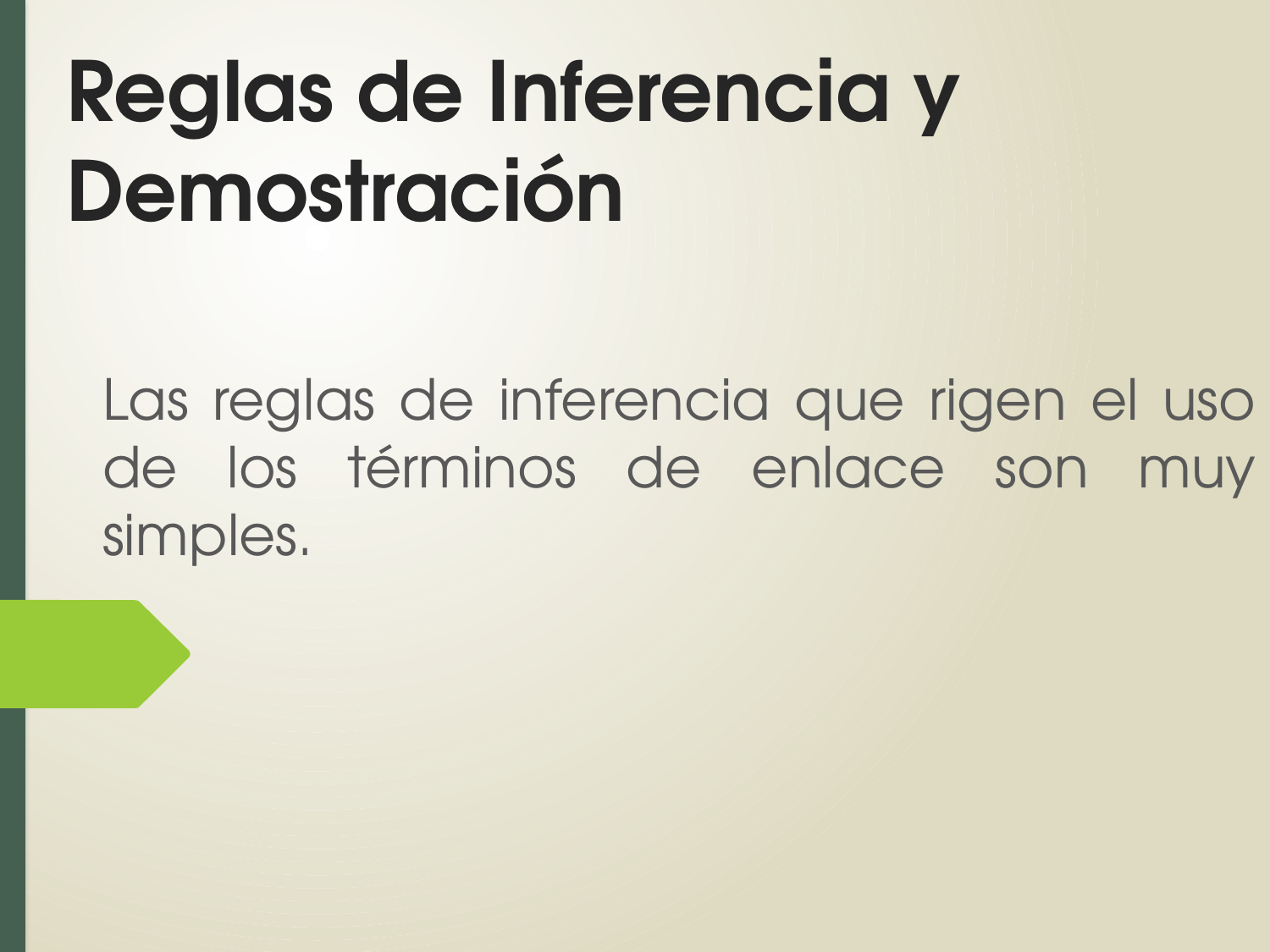

# Reglas de Inferencia y Demostración
Las reglas de inferencia que rigen el uso de los términos de enlace son muy simples.